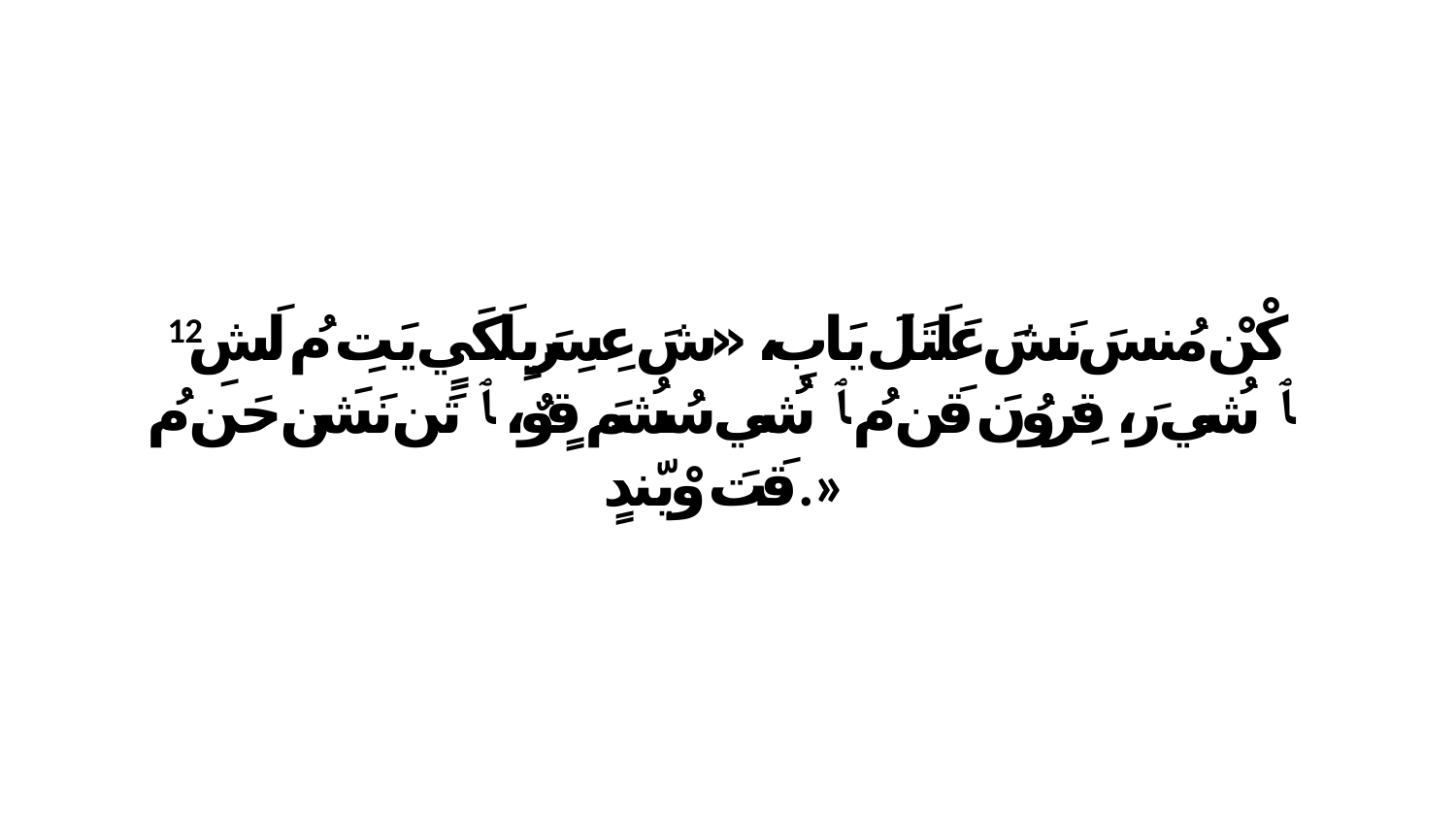

12 كْنْ مُنسَ نَشَ عَلَتَلَ يَابِ، «شَ عِسِرَيِلَكَيٍ يَتِ مُ لَشِ ﭑ شُي رَ، قِرَوُنَ قَن مُ ﭑ شُي سُشُمَ قٍوٌ، ﭑ تَن نَشَن حَن مُ قَتَ وْيّندٍ.»